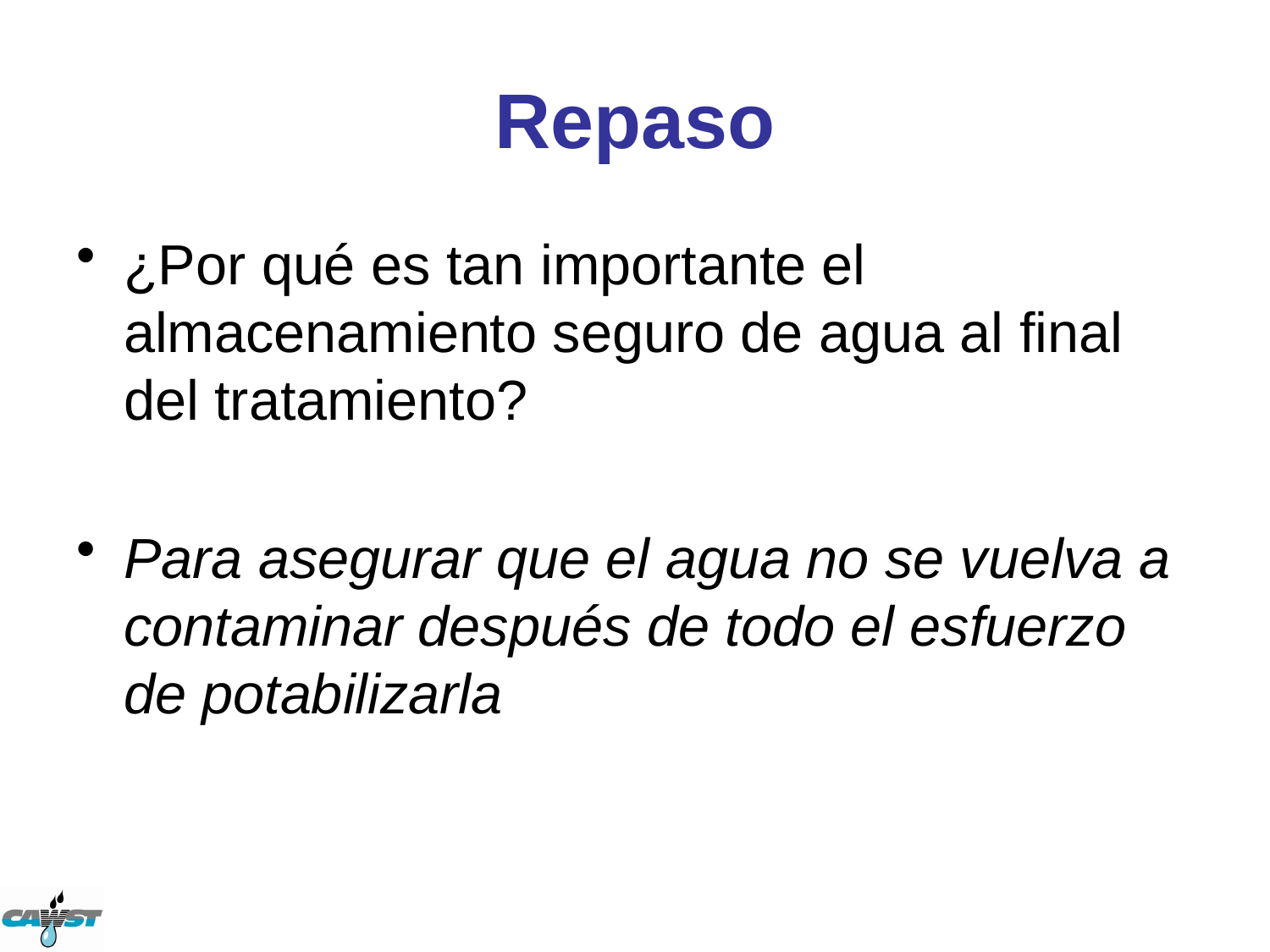

# Repaso
¿Por qué es tan importante el almacenamiento seguro de agua al final del tratamiento?

Para asegurar que el agua no se vuelva a contaminar después de todo el esfuerzo de potabilizarla